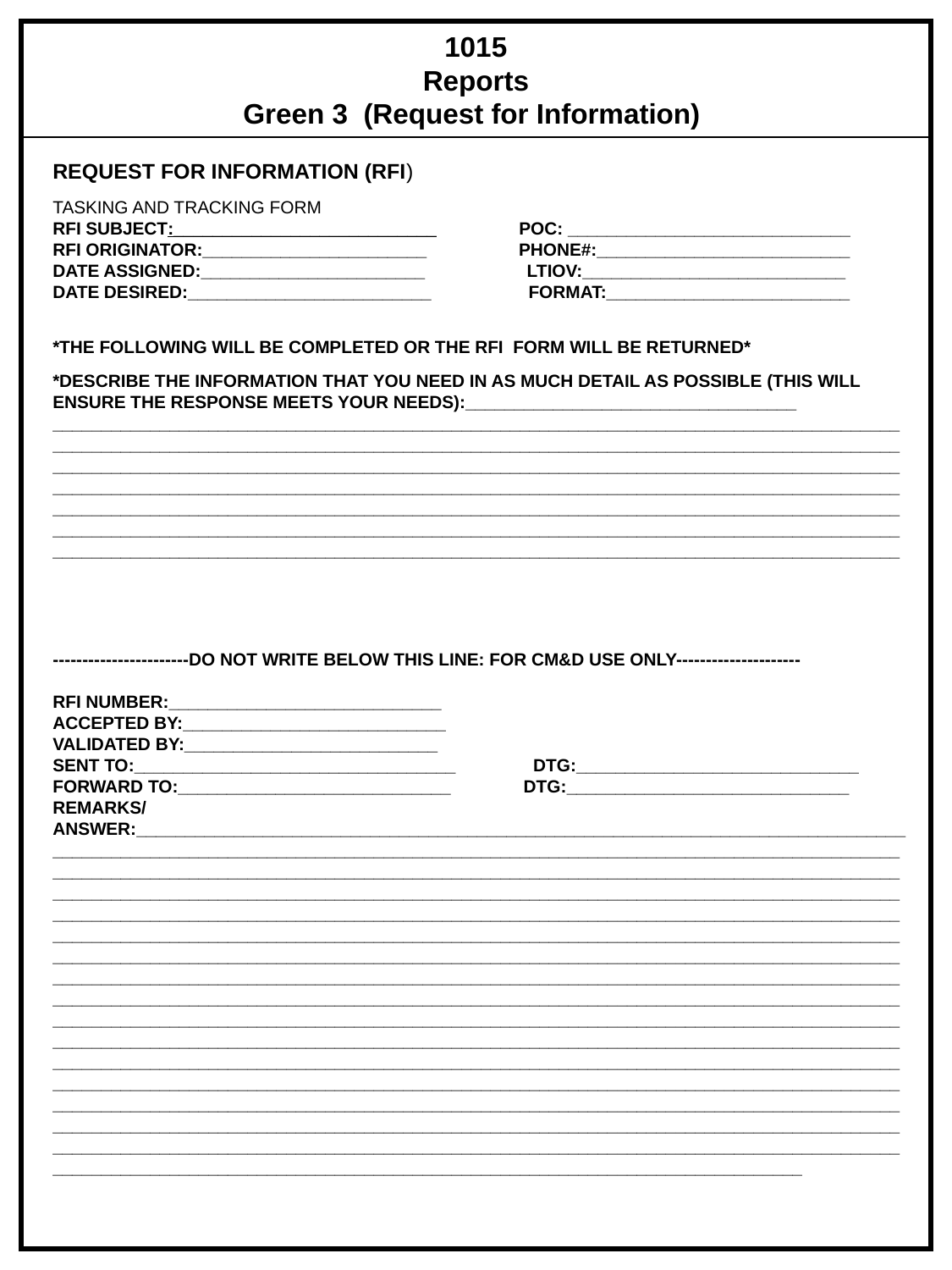

1015
Reports
Green 3  (Request for Information)
REQUEST FOR INFORMATION (RFI)

TASKING AND TRACKING FORM
RFI SUBJECT:___________________________                 POC: _____________________________
RFI ORIGINATOR:_______________________                   PHONE#:__________________________
DATE ASSIGNED:_______________________                     LTIOV:___________________________
DATE DESIRED:_________________________                    FORMAT:_________________________

*THE FOLLOWING WILL BE COMPLETED OR THE RFI  FORM WILL BE RETURNED*

*DESCRIBE THE INFORMATION THAT YOU NEED IN AS MUCH DETAIL AS POSSIBLE (THIS WILL ENSURE THE RESPONSE MEETS YOUR NEEDS):__________________________________ _________________________________________________________________________________________________________________________________________________________________________________________________________________________________________________________________________________________________________________________________________________________________________________________________________________________________________________________________________________________________________________________________________________________________________________________________________________________________

-----------------------DO NOT WRITE BELOW THIS LINE: FOR CM&D USE ONLY---------------------

RFI NUMBER:____________________________
ACCEPTED BY:___________________________
VALIDATED BY:__________________________
SENT TO:_________________________________                DTG:_____________________________
FORWARD TO:____________________________               DTG:_____________________________
REMARKS/ANSWER:_____________________________________________________________________________________________________________________________________________________________________________________________________________________________________________________________________________________________________________________________________________________________________________________________________________________________________________________________________________________________________________________________________________________________________________________________________________________________________________________________________________________________________________________________________________________________________________________________________________________________________________________________________________________________________________________________________________________________________________________________________________________________________________________________________________________________________________________________________________________________________________________________________________________________________________________________________________________________________________________________________________________________________________________________________________________________________________________________________________________________________________________